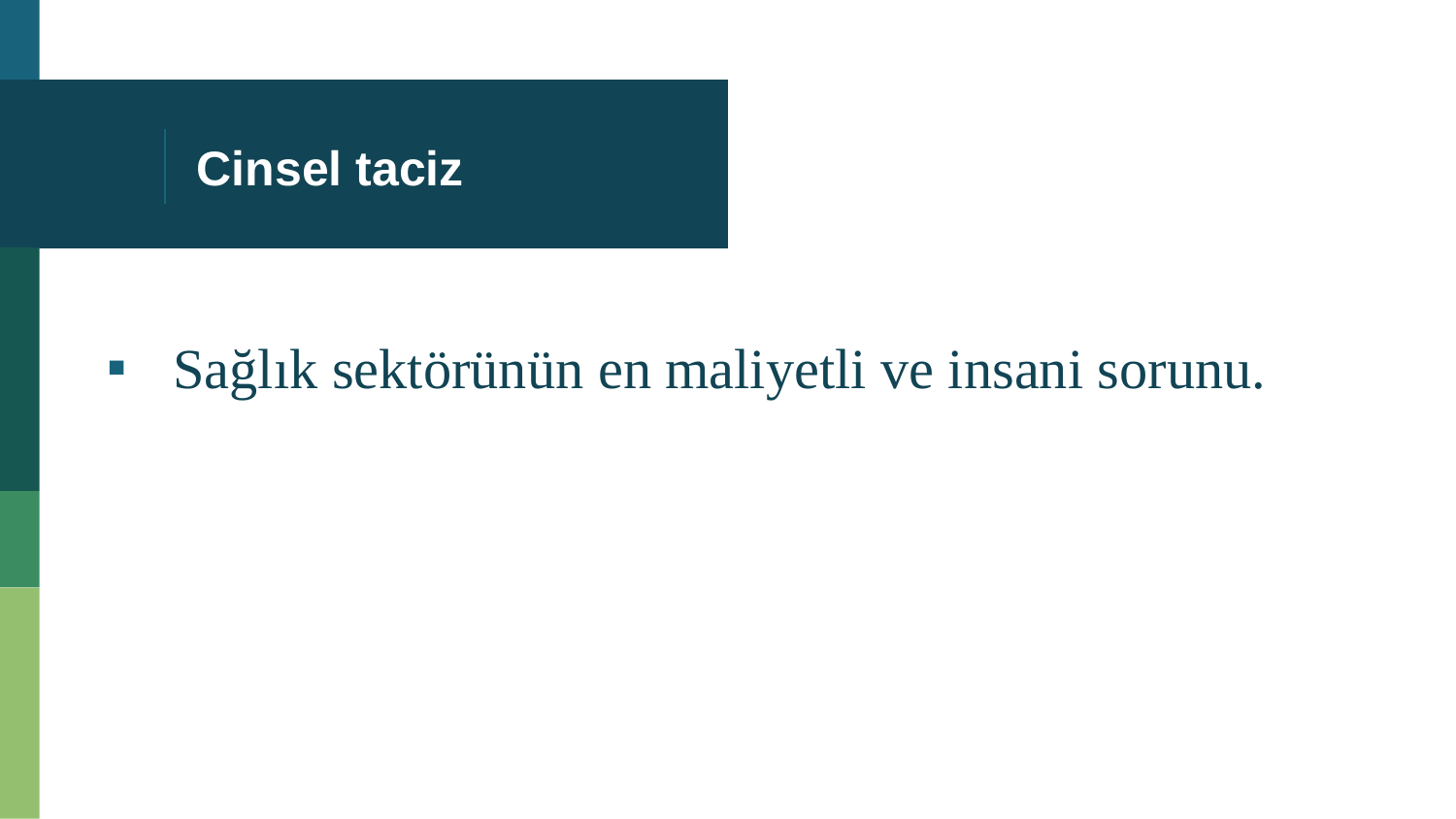

# Cinsel taciz
Sağlık sektörünün en maliyetli ve insani sorunu.